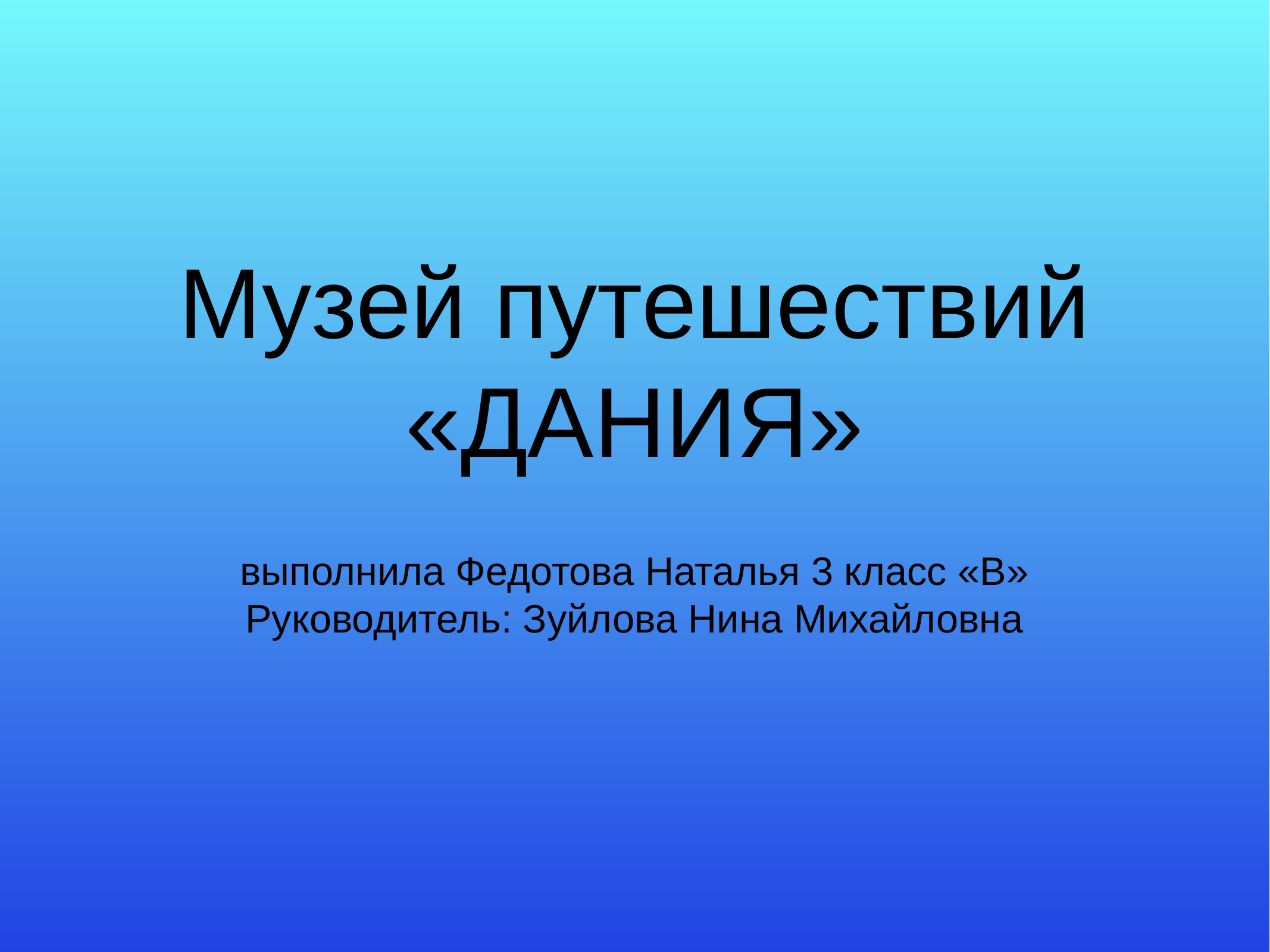

# Музей путешествий
«ДАНИЯ»
выполнила Федотова Наталья 3 класс «В»
Руководитель: Зуйлова Нина Михайловна